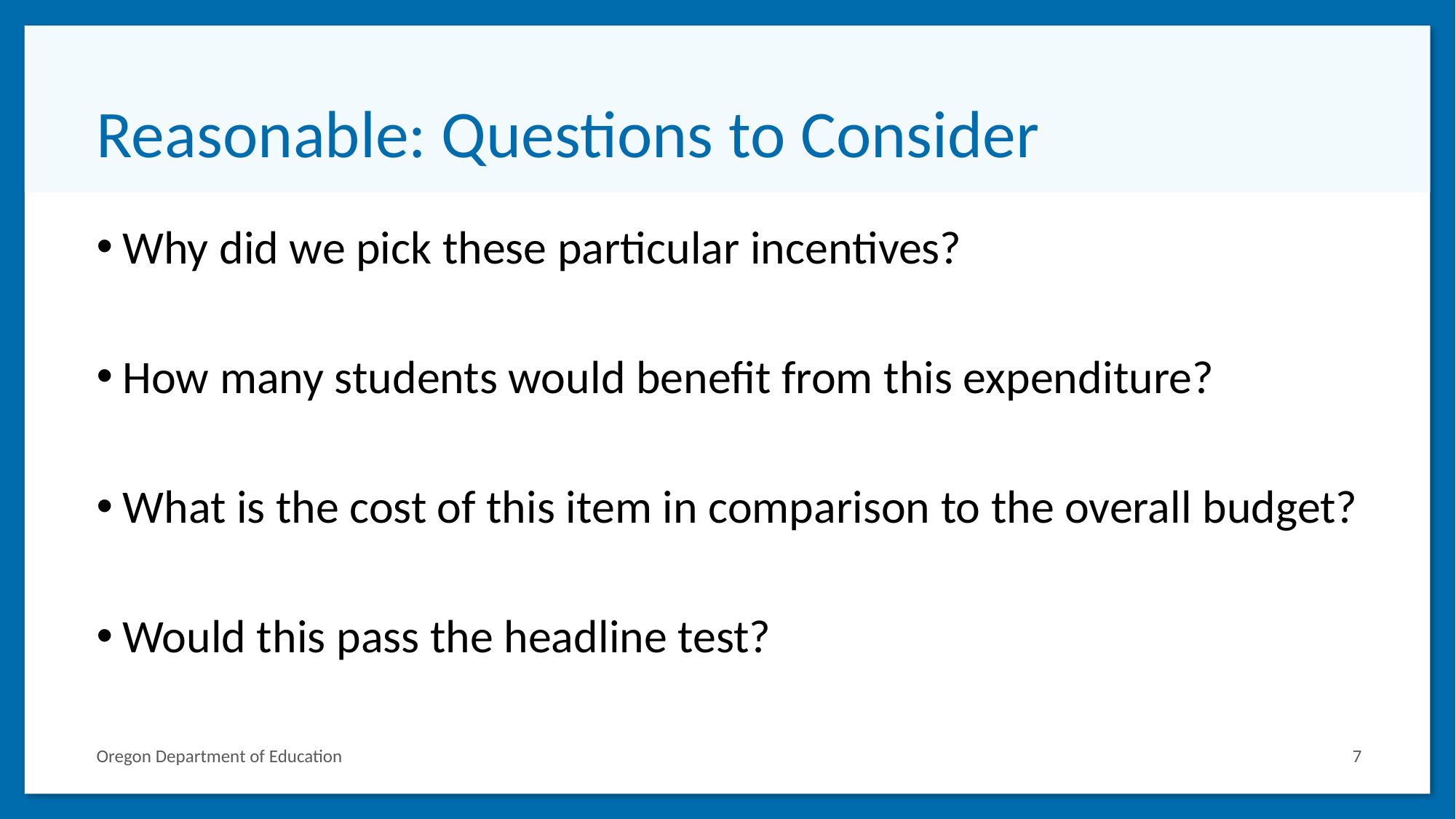

# Reasonable: Questions to Consider
Why did we pick these particular incentives?

How many students would benefit from this expenditure?

What is the cost of this item in comparison to the overall budget?

Would this pass the headline test?

Oregon Department of Education
7